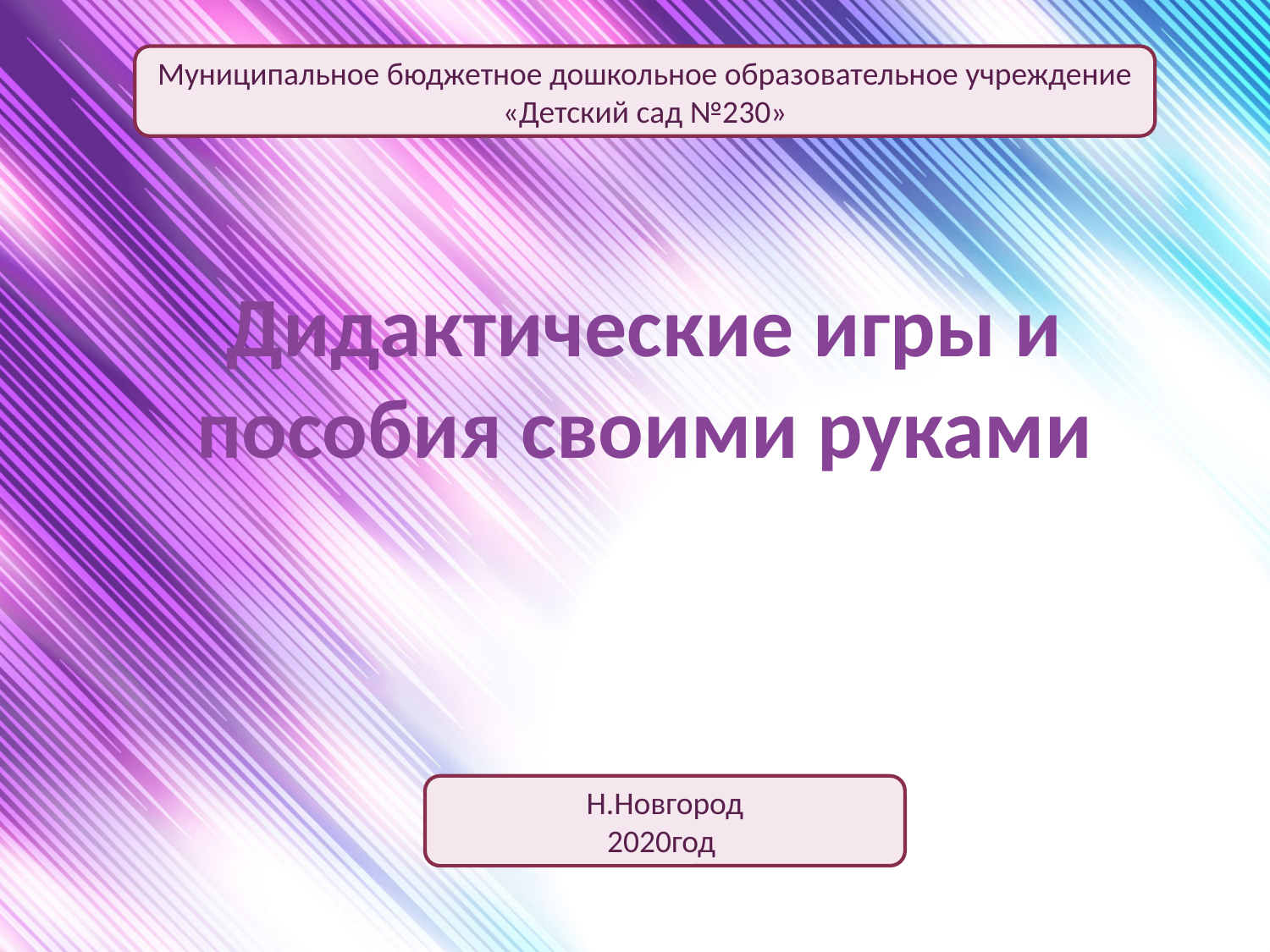

Муниципальное бюджетное дошкольное образовательное учреждение «Детский сад №230»
# Дидактические игры и пособия своими руками
Н.Новгород
2020год